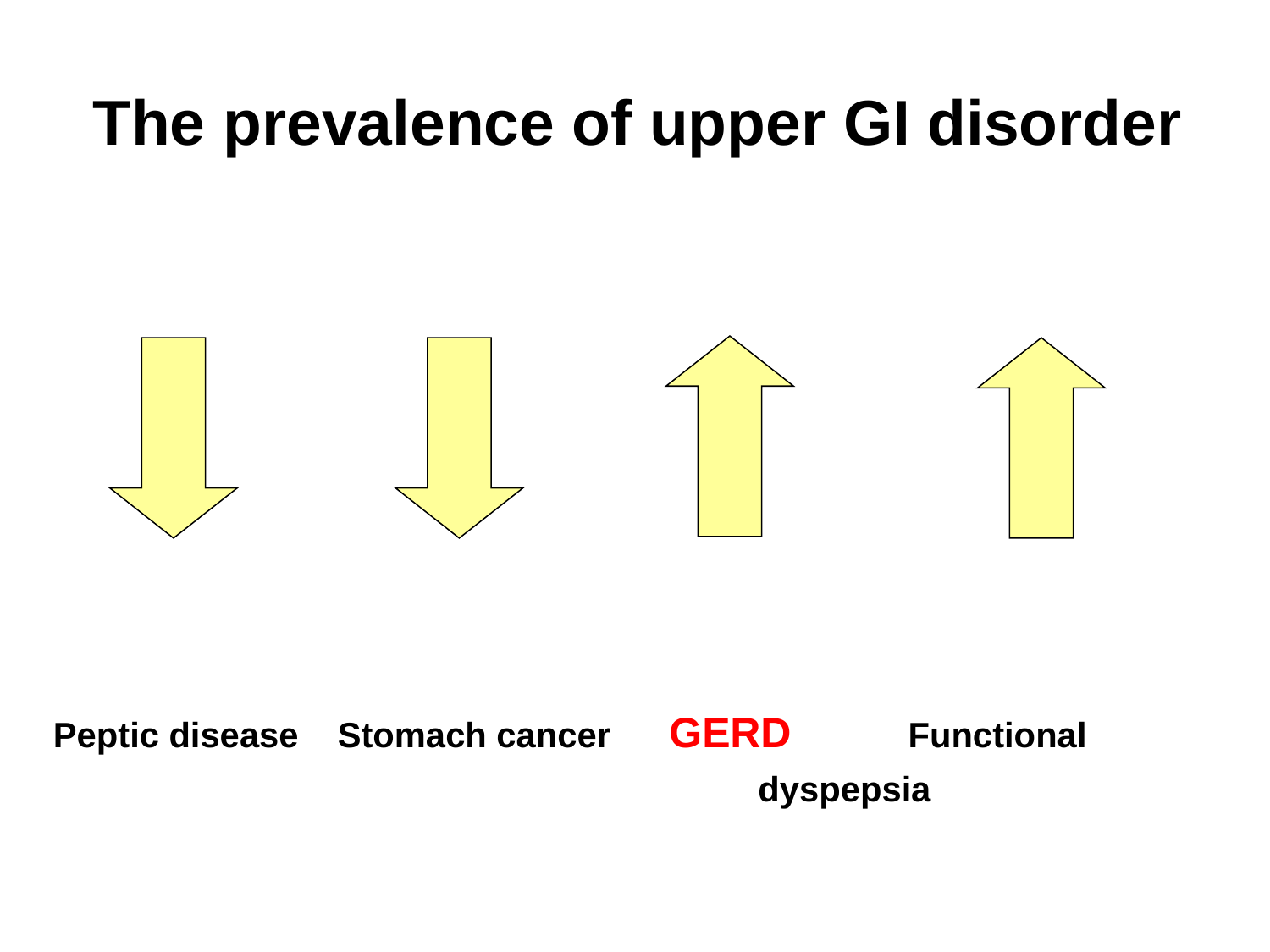

# The prevalence of upper GI disorder

 Peptic disease    Stomach cancer      GERD            Functional
                                                                          dyspepsia